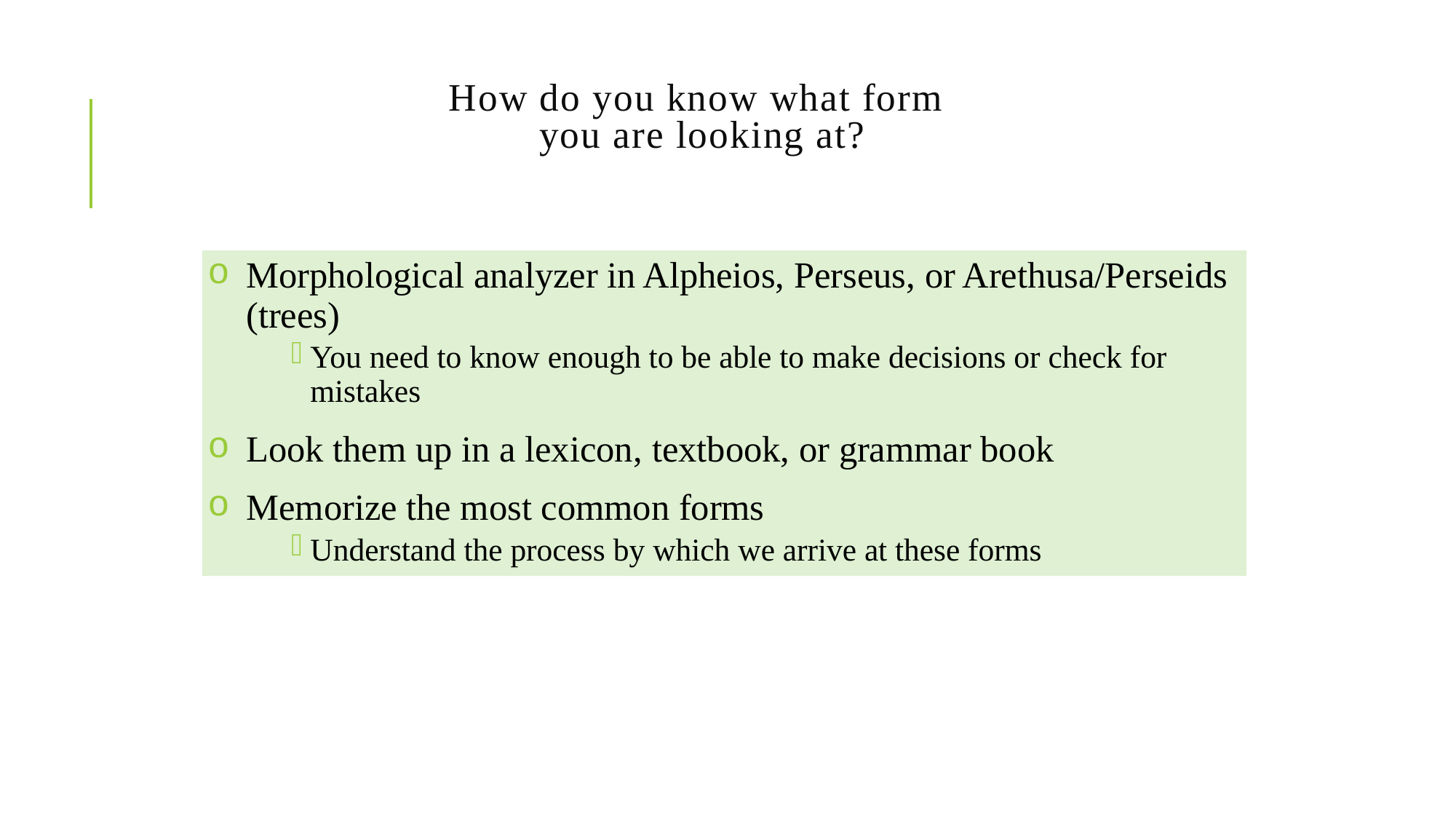

# How do you know what form you are looking at?
Morphological analyzer in Alpheios, Perseus, or Arethusa/Perseids (trees)
You need to know enough to be able to make decisions or check for mistakes
Look them up in a lexicon, textbook, or grammar book
Memorize the most common forms
Understand the process by which we arrive at these forms